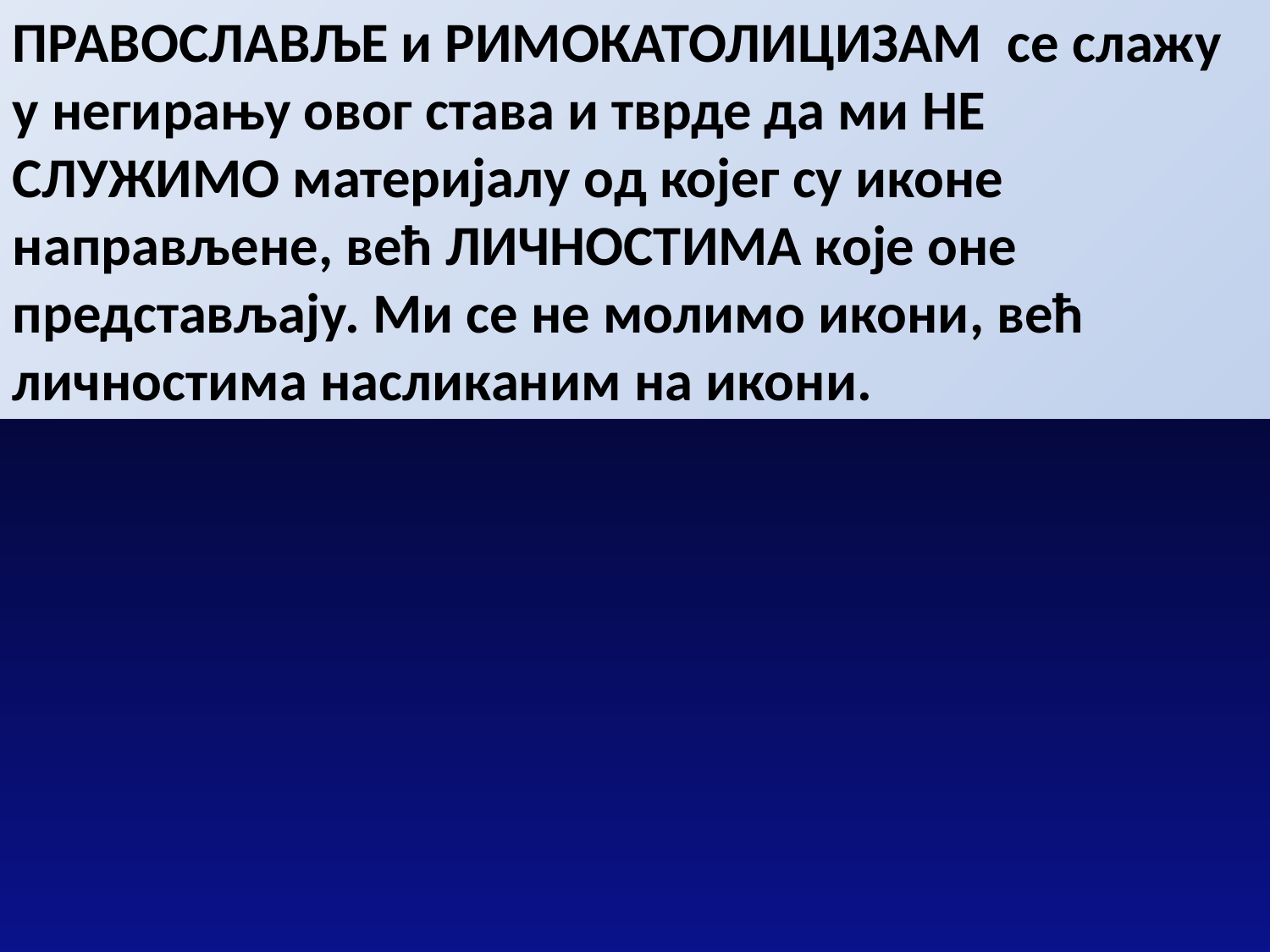

ПРАВОСЛАВЉЕ и РИМОКАТОЛИЦИЗАМ  се слажу у негирању овог става и тврде да ми НЕ СЛУЖИМО материјалу од којег су иконе направљене, већ ЛИЧНОСТИМА које оне представљају. Ми се не молимо икони, већ личностима насликаним на икони.